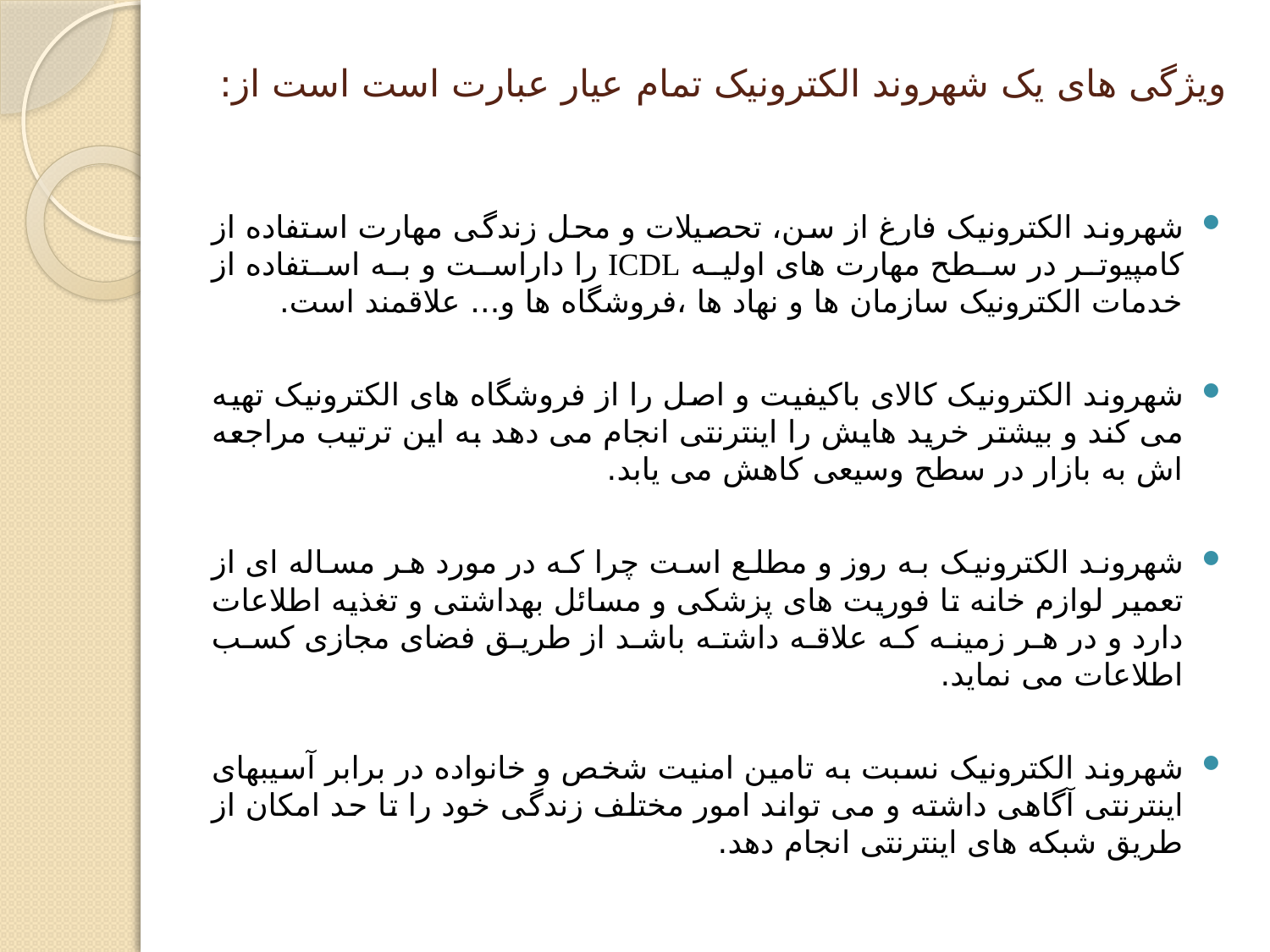

# ویژگی های یک شهروند الکترونیک تمام عیار عبارت است است از:
شهروند الکترونیک فارغ از سن، تحصیلات و محل زندگی مهارت استفاده از کامپیوتر در سطح مهارت های اولیه ICDL را داراست و به استفاده از خدمات الکترونیک سازمان ها و نهاد ها ،فروشگاه ها و... علاقمند است.

شهروند الکترونیک کالای باکیفیت و اصل را از فروشگاه های الکترونیک تهیه می کند و بیشتر خرید هایش را اینترنتی انجام می دهد به این ترتیب مراجعه اش به بازار در سطح وسیعی کاهش می یابد.

شهروند الکترونیک به روز و مطلع است چرا که در مورد هر مساله ای از تعمیر لوازم خانه تا فوریت های پزشکی و مسائل بهداشتی و تغذیه اطلاعات دارد و در هر زمینه که علاقه داشته باشد از طریق فضای مجازی کسب اطلاعات می نماید.

شهروند الکترونیک نسبت به تامین امنیت شخص و خانواده در برابر آسیبهای اینترنتی آگاهی داشته و می تواند امور مختلف زندگی خود را تا حد امکان از طریق شبکه های اینترنتی انجام دهد.